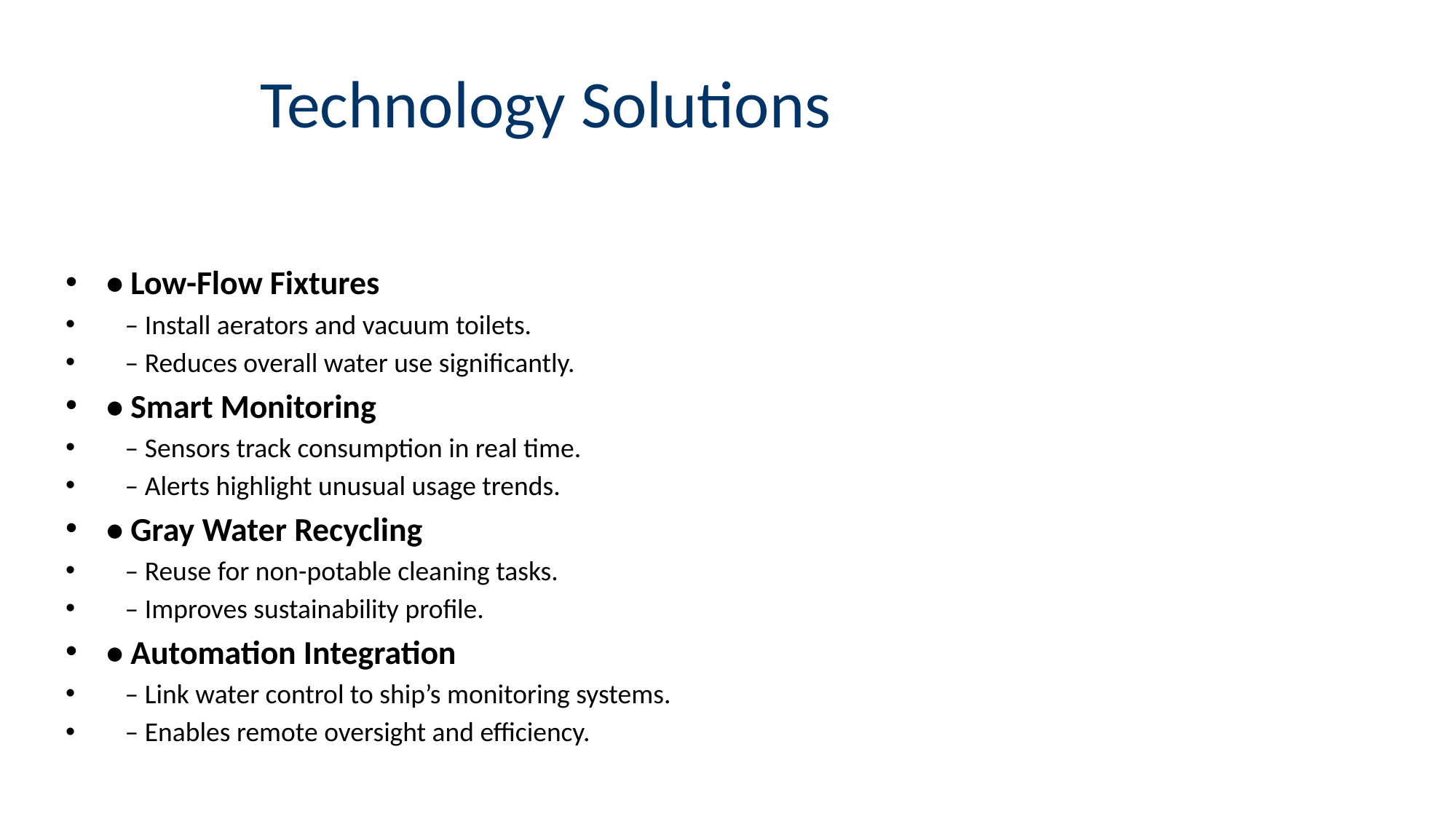

# Technology Solutions

• Low-Flow Fixtures
   – Install aerators and vacuum toilets.
   – Reduces overall water use significantly.
• Smart Monitoring
   – Sensors track consumption in real time.
   – Alerts highlight unusual usage trends.
• Gray Water Recycling
   – Reuse for non-potable cleaning tasks.
   – Improves sustainability profile.
• Automation Integration
   – Link water control to ship’s monitoring systems.
   – Enables remote oversight and efficiency.